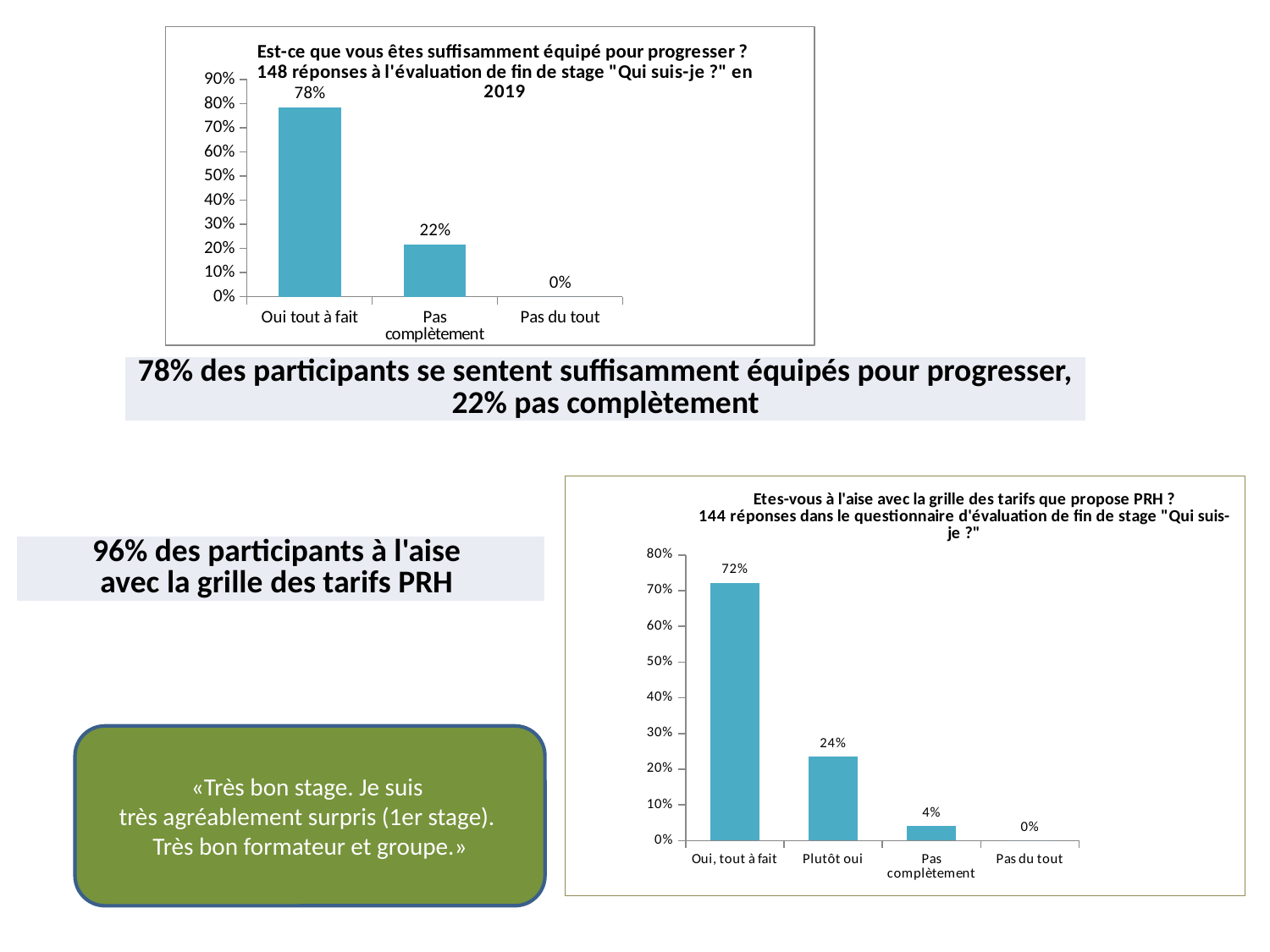

### Chart: Est-ce que vous êtes suffisamment équipé pour progresser ?
148 réponses à l'évaluation de fin de stage "Qui suis-je ?" en 2019

| Category |  |
|---|---|
| Oui tout à fait | 0.7837837837837838 |
| Pas complètement | 0.21621621621621623 |
| Pas du tout | 0.0 |
| 78% des participants se sentent suffisamment équipés pour progresser, 22% pas complètement |
| --- |

### Chart: Etes-vous à l'aise avec la grille des tarifs que propose PRH ?
144 réponses dans le questionnaire d'évaluation de fin de stage "Qui suis-je ?"

| Category |  |
|---|---|
| Oui, tout à fait | 0.7222222222222222 |
| Plutôt oui | 0.2361111111111111 |
| Pas complètement | 0.041666666666666664 |
| Pas du tout | 0.0 |
| 96% des participants à l'aise avec la grille des tarifs PRH |
| --- |
«Très bon stage. Je suis
très agréablement surpris (1er stage).
Très bon formateur et groupe.»